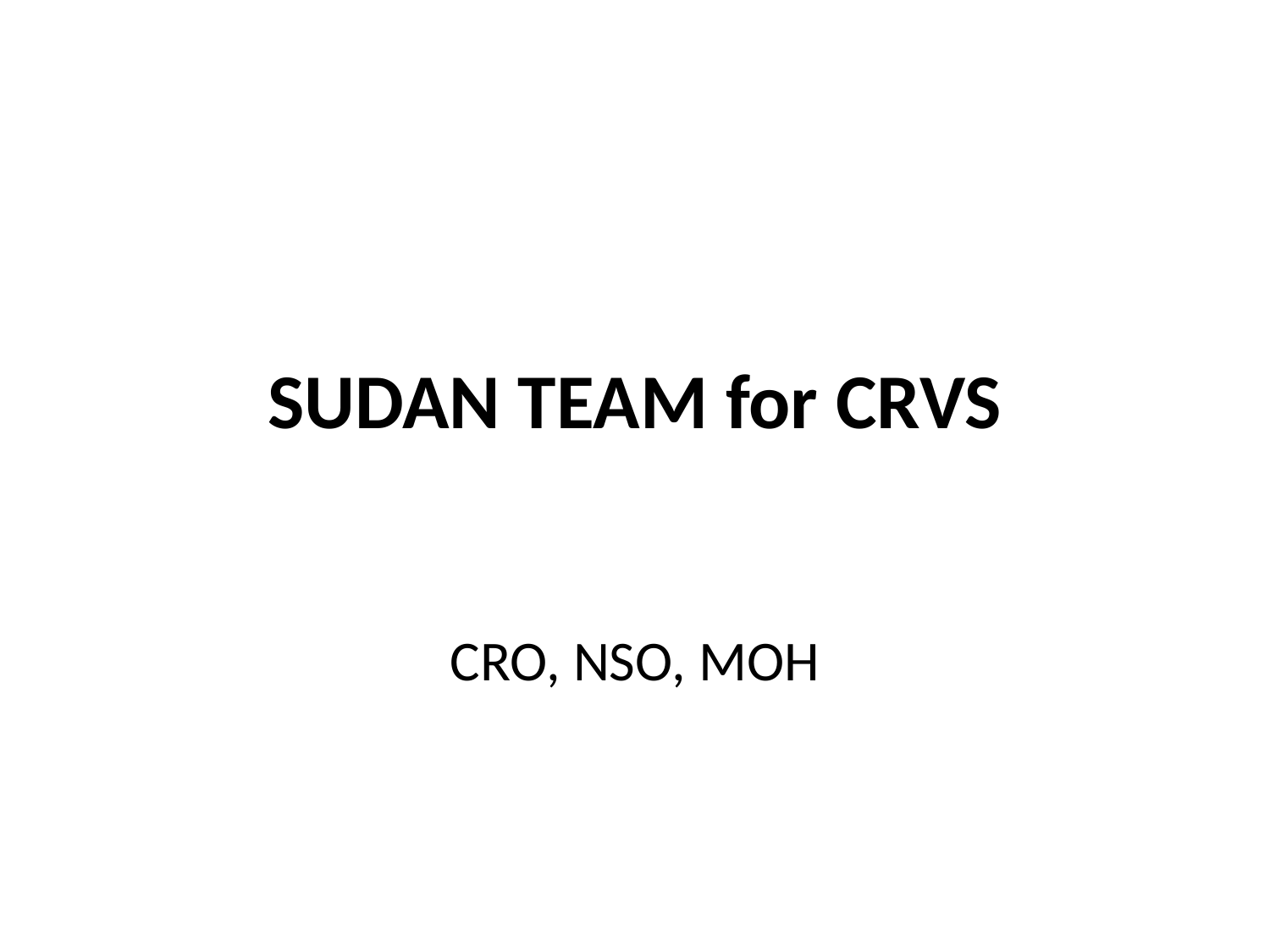

# SUDAN TEAM for CRVS

CRO, NSO, MOH